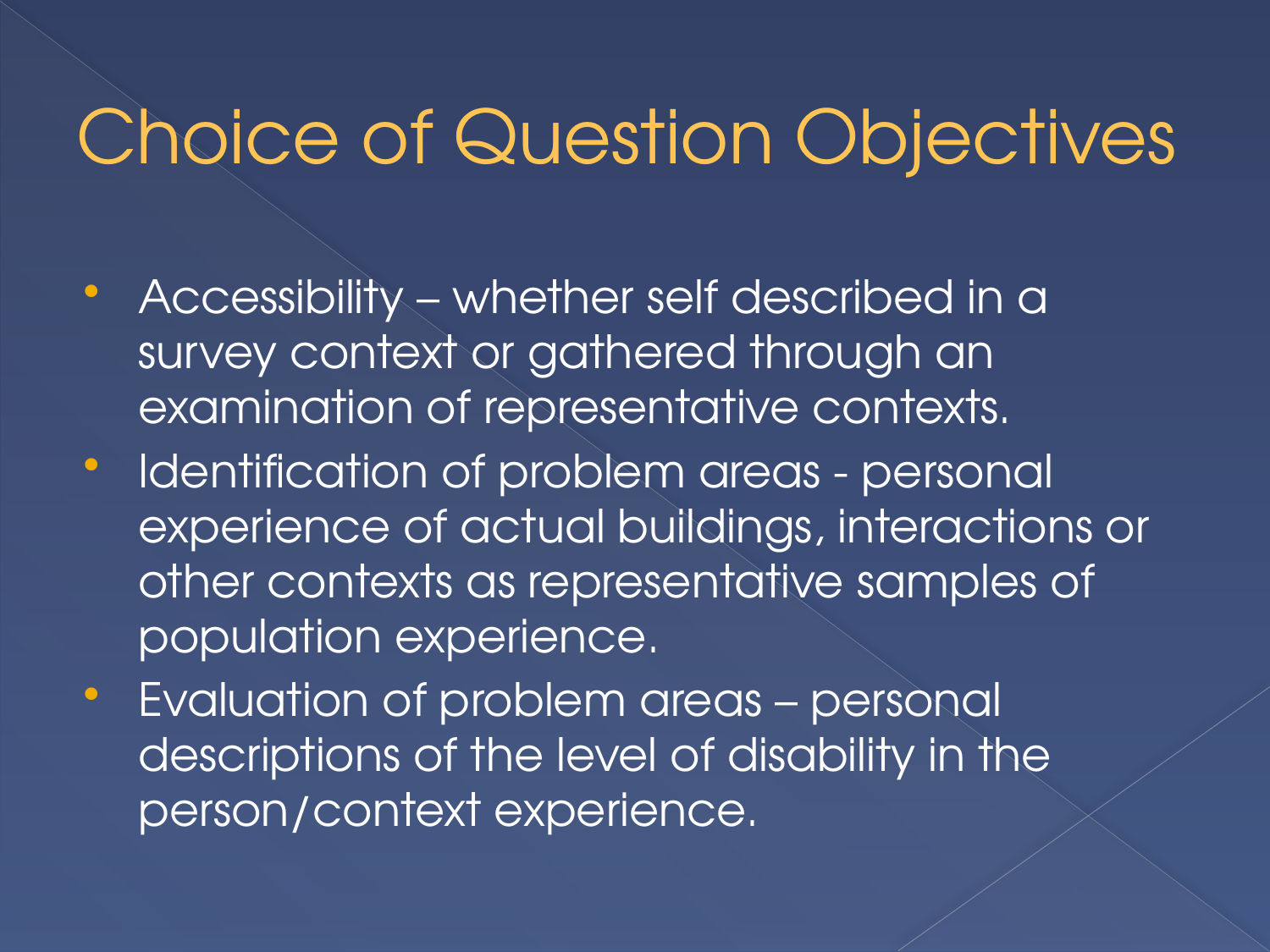

Choice of Question Objectives
Accessibility – whether self described in a survey context or gathered through an examination of representative contexts.
Identification of problem areas - personal experience of actual buildings, interactions or other contexts as representative samples of population experience.
Evaluation of problem areas – personal descriptions of the level of disability in the person/context experience.